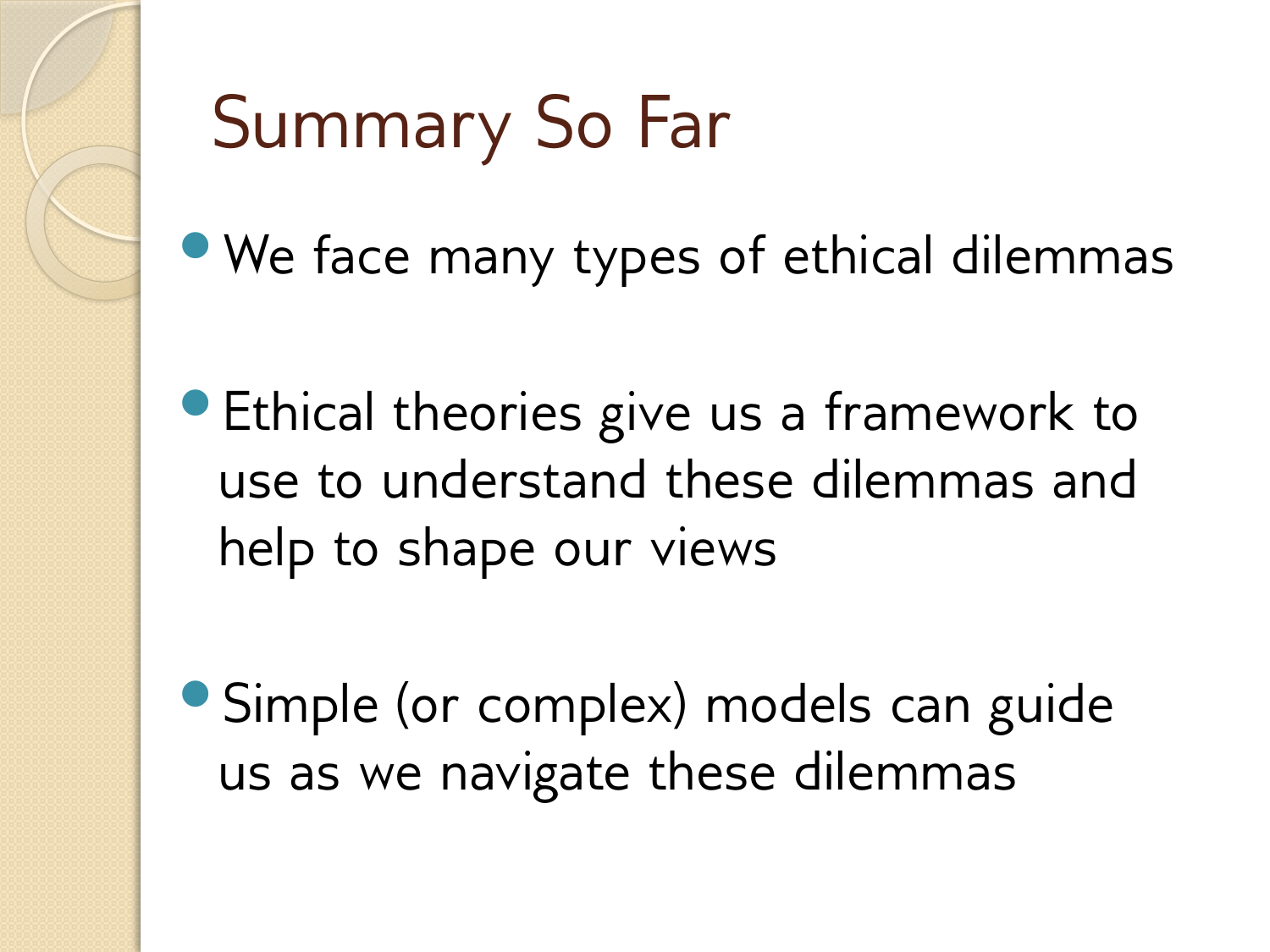

# Summary So Far
We face many types of ethical dilemmas

Ethical theories give us a framework to use to understand these dilemmas and help to shape our views

Simple (or complex) models can guide us as we navigate these dilemmas